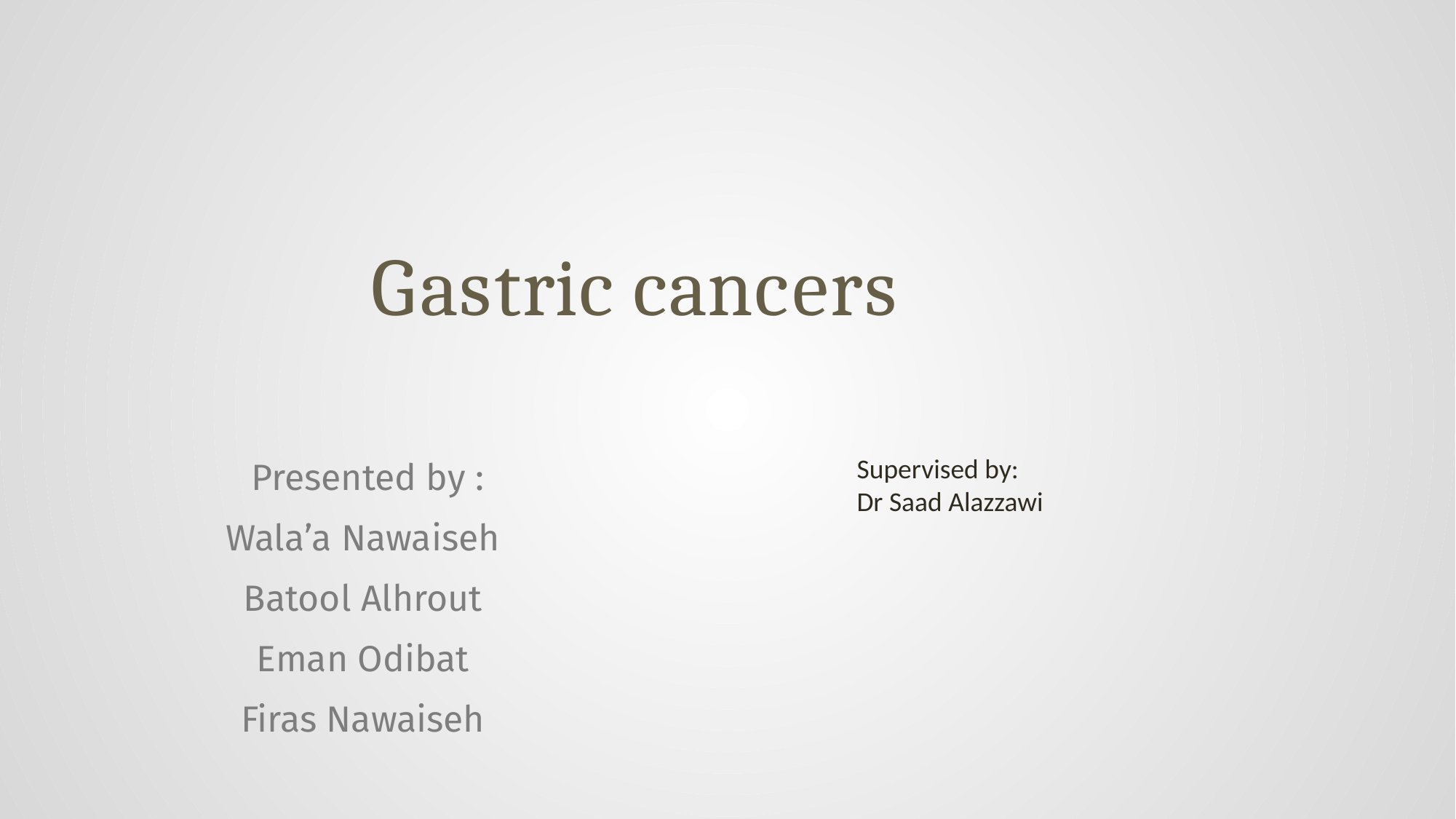

# Gastric cancers
Presented by :
Wala’a Nawaiseh
Batool Alhrout
Eman Odibat
Firas Nawaiseh
Supervised by:
Dr Saad Alazzawi